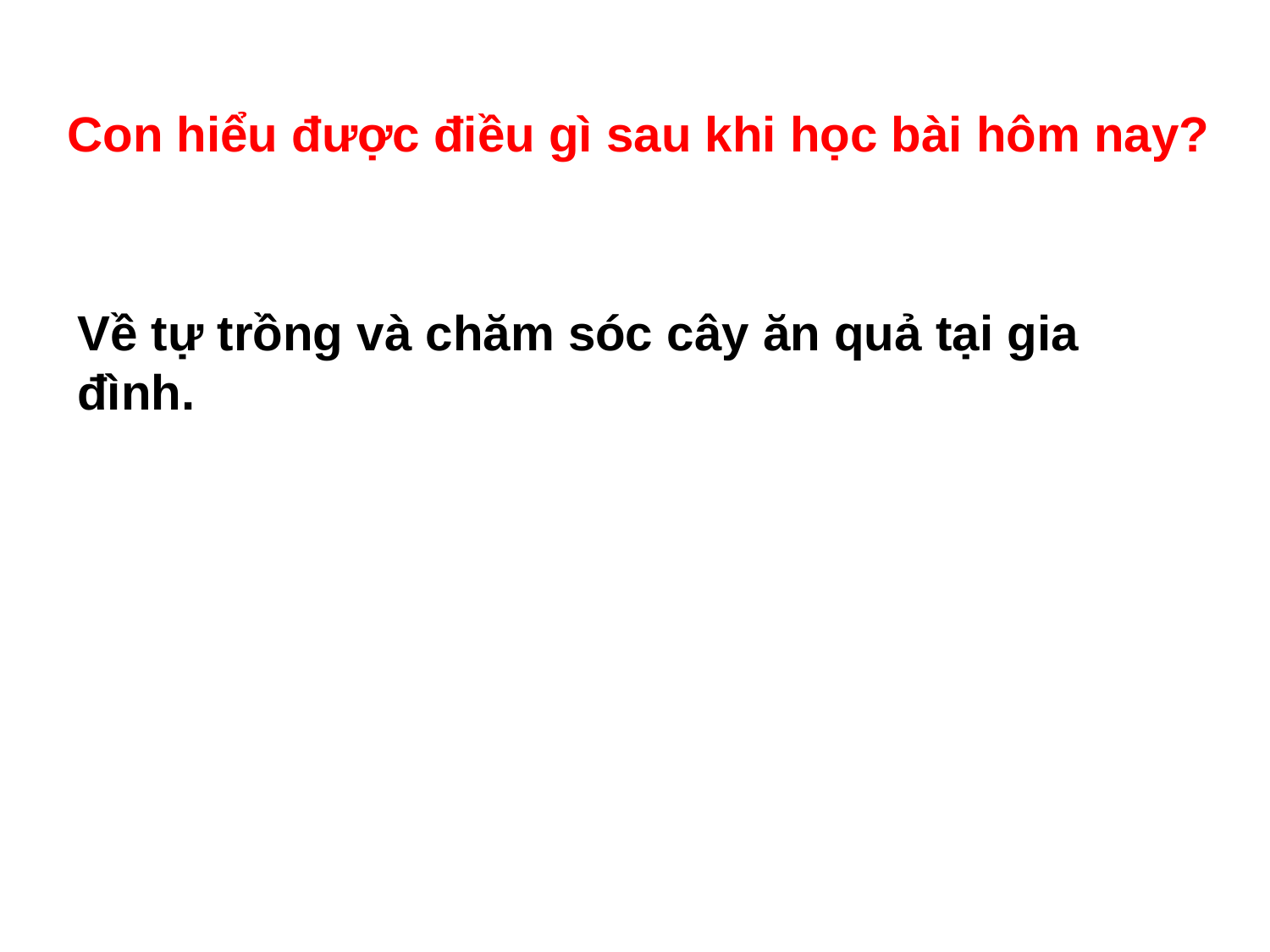

Con hiểu được điều gì sau khi học bài hôm nay?

Về tự trồng và chăm sóc cây ăn quả tại gia đình.